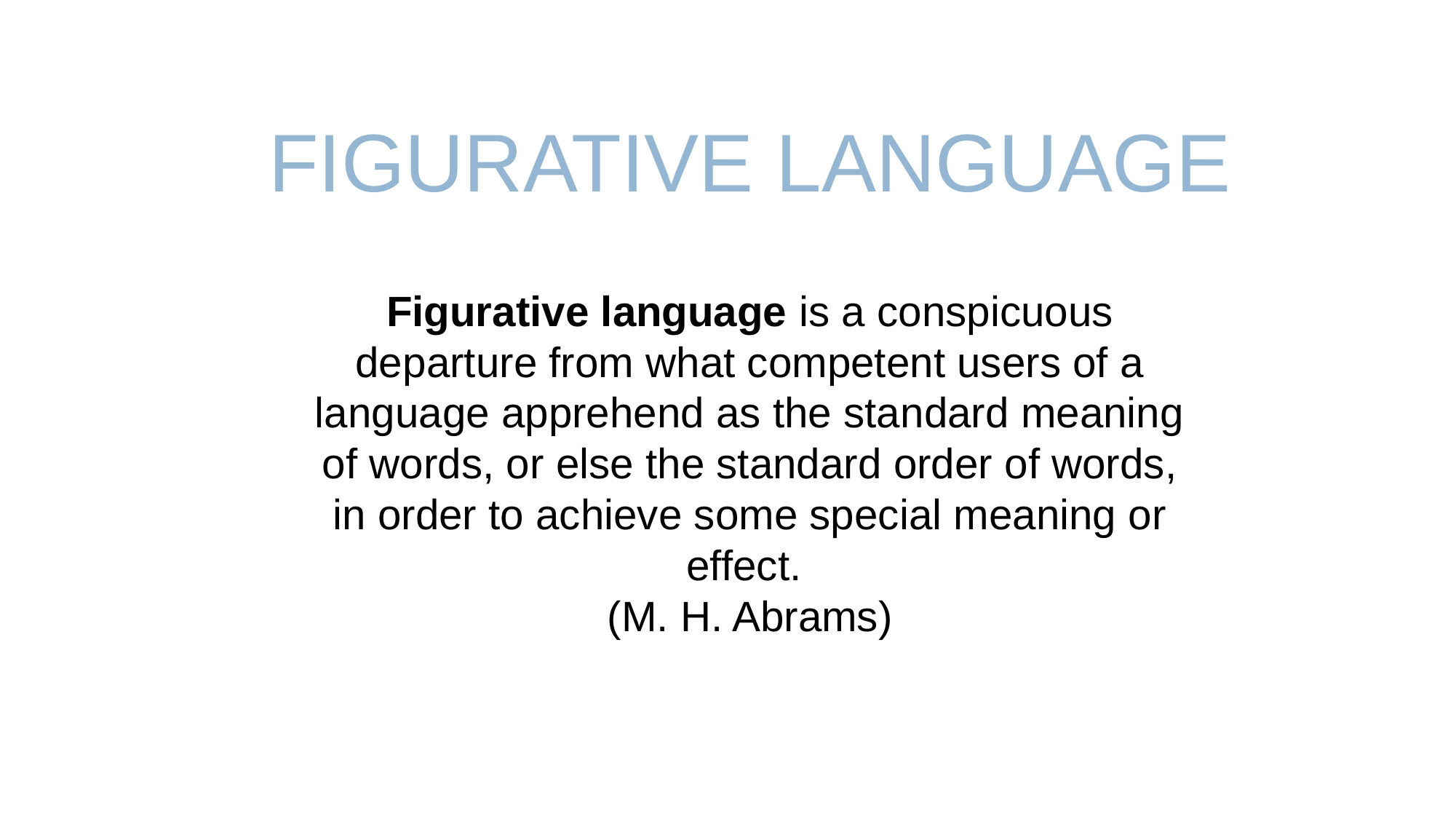

FIGURATIVE LANGUAGE
Figurative language is a conspicuous departure from what competent users of a language apprehend as the standard meaning of words, or else the standard order of words, in order to achieve some special meaning or effect.
(M. H. Abrams)